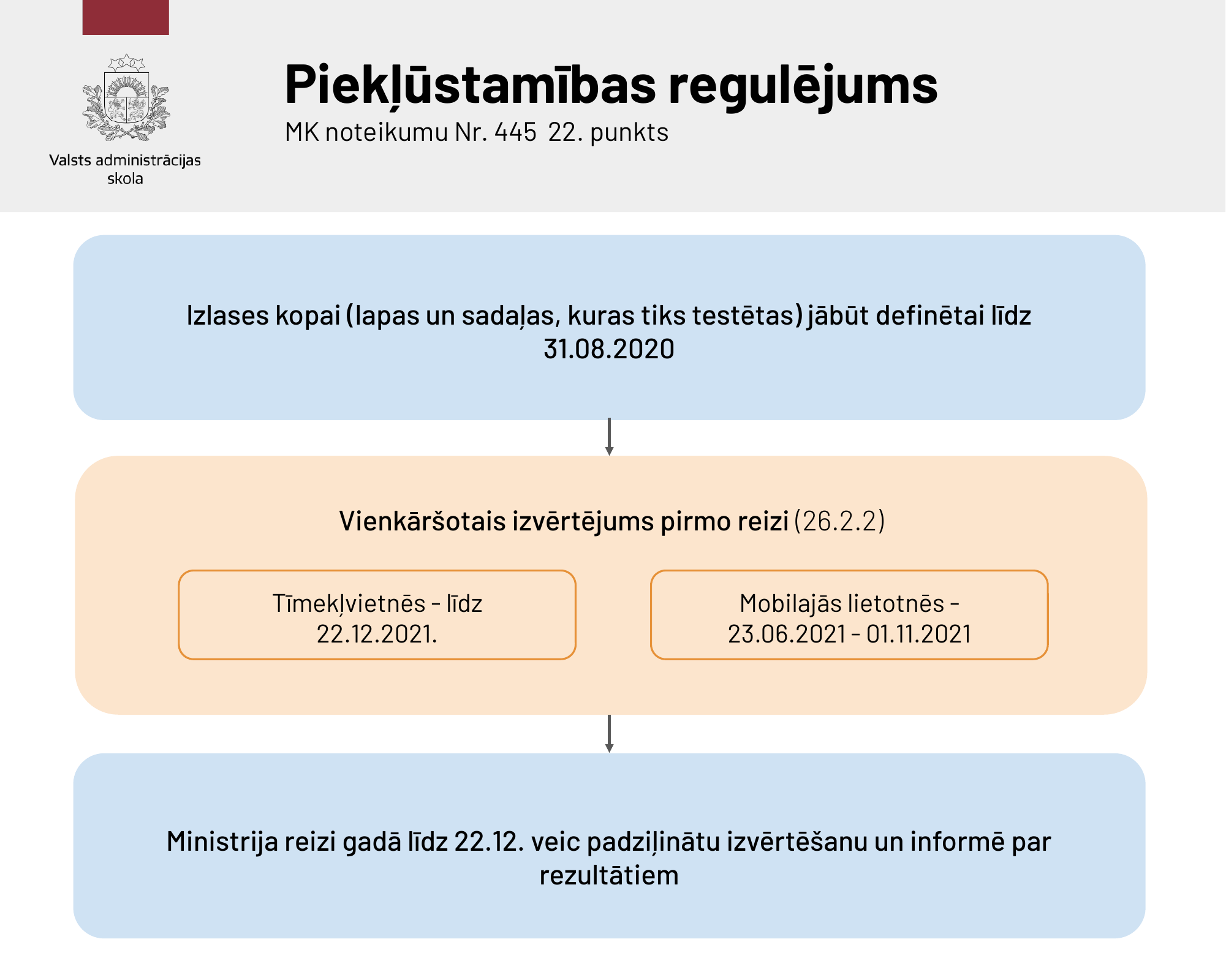

Piekļūstamības regulējums
MK noteikumu Nr. 445  22. punkts

Izlases kopai (lapas un sadaļas, kuras tiks testētas) jābūt definētai līdz 31.08.2020

Vienkāršotais izvērtējums pirmo reizi (26.2.2)

Mobilajās lietotnēs - 23.06.2021 - 01.11.2021

Tīmekļvietnēs - līdz 22.12.2021.

Ministrija reizi gadā līdz 22.12. veic padziļinātu izvērtēšanu un informē par rezultātiem